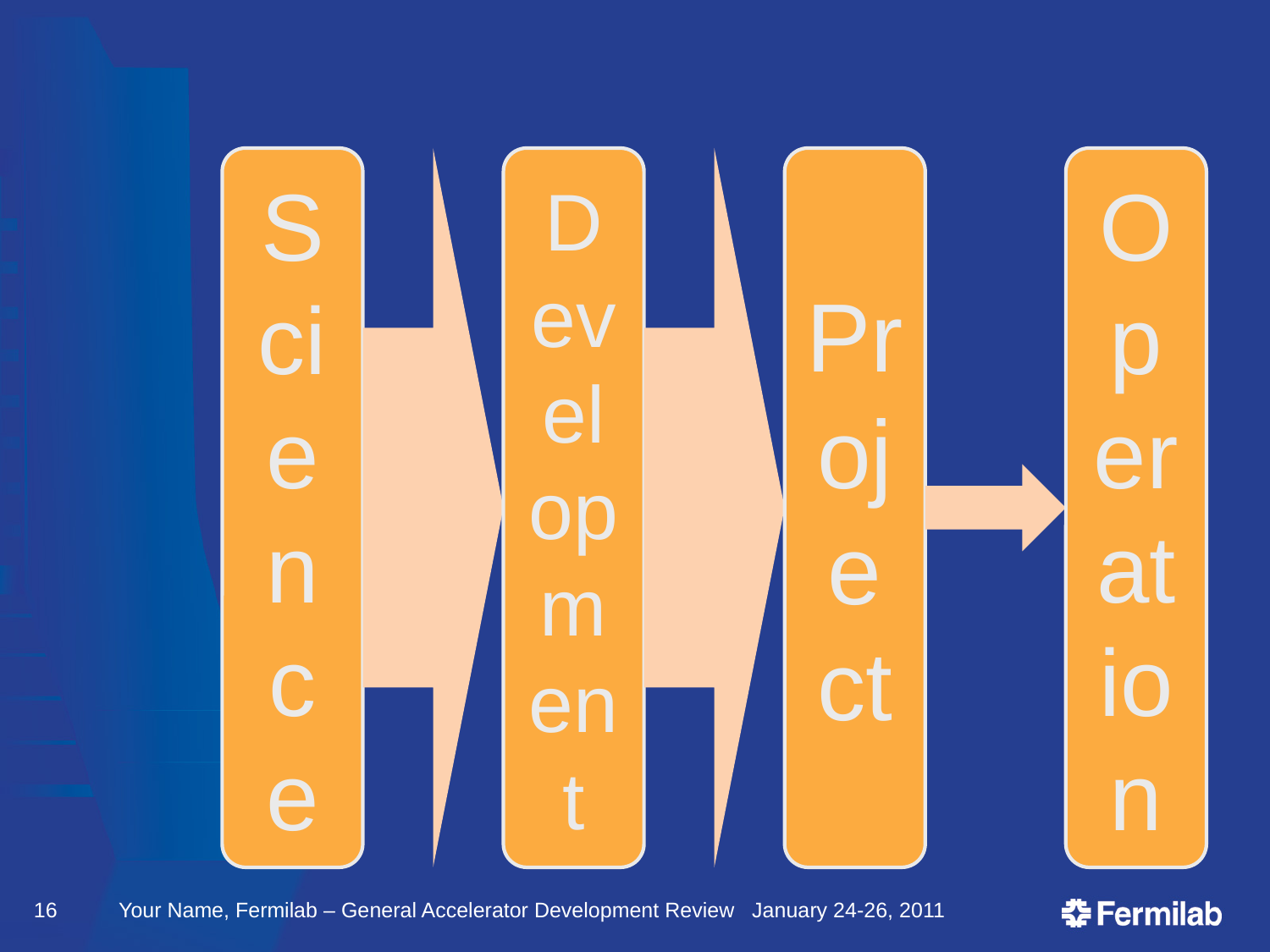

#
Science
Development
Project
Operation
16
Your Name, Fermilab – General Accelerator Development Review   January 24-26, 2011